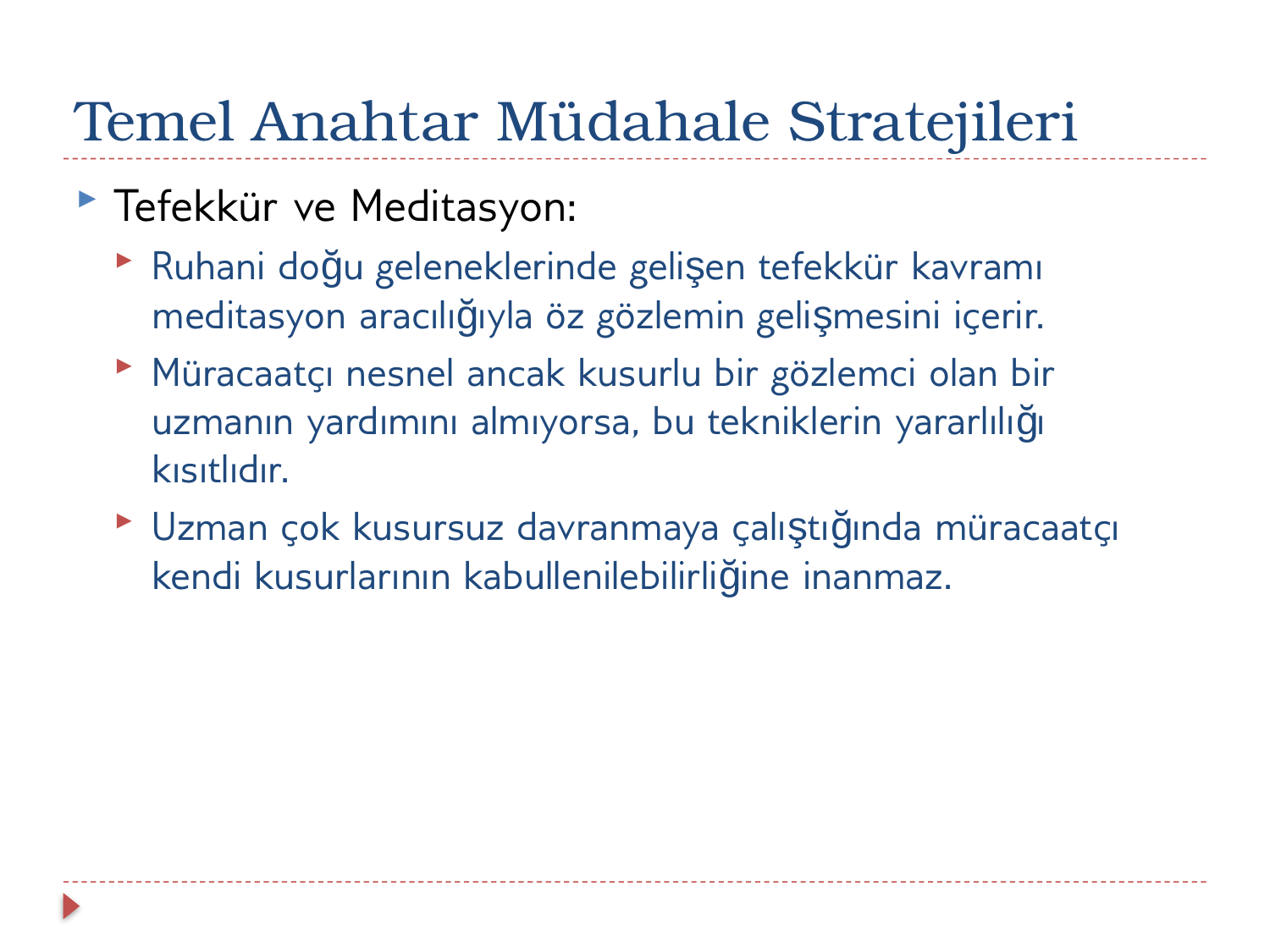

# Temel Anahtar Müdahale Stratejileri
Tefekkür ve Meditasyon:
Ruhani doğu geleneklerinde gelişen tefekkür kavramı meditasyon aracılığıyla öz gözlemin gelişmesini içerir.
Müracaatçı nesnel ancak kusurlu bir gözlemci olan bir uzmanın yardımını almıyorsa, bu tekniklerin yararlılığı kısıtlıdır.
Uzman çok kusursuz davranmaya çalıştığında müracaatçı kendi kusurlarının kabullenilebilirliğine inanmaz.